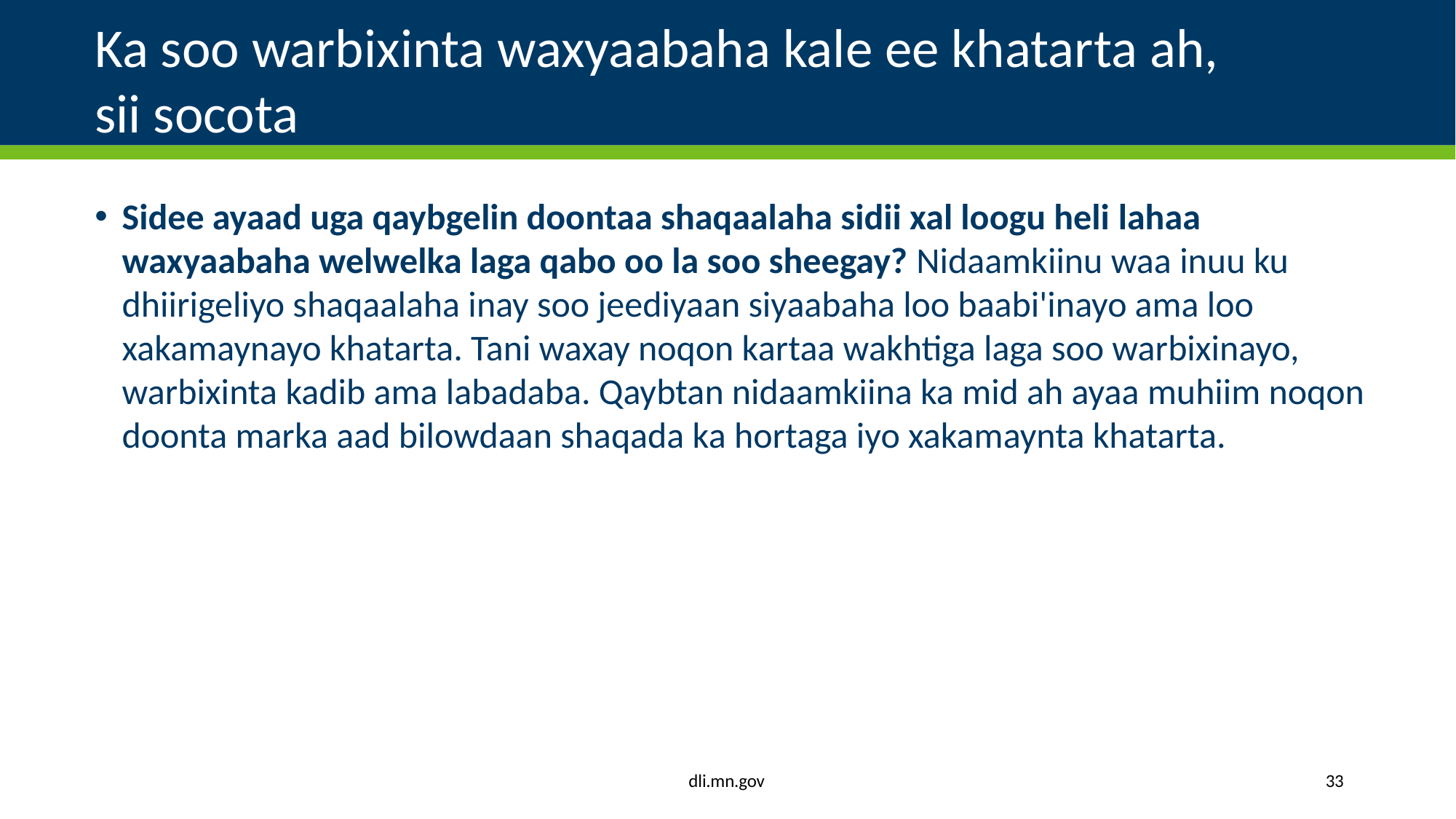

# Ka soo warbixinta waxyaabaha kale ee khatarta ah, sii socota
Sidee ayaad uga qaybgelin doontaa shaqaalaha sidii xal loogu heli lahaa waxyaabaha welwelka laga qabo oo la soo sheegay? Nidaamkiinu waa inuu ku dhiirigeliyo shaqaalaha inay soo jeediyaan siyaabaha loo baabi'inayo ama loo xakamaynayo khatarta. Tani waxay noqon kartaa wakhtiga laga soo warbixinayo, warbixinta kadib ama labadaba. Qaybtan nidaamkiina ka mid ah ayaa muhiim noqon doonta marka aad bilowdaan shaqada ka hortaga iyo xakamaynta khatarta.
dli.mn.gov
33